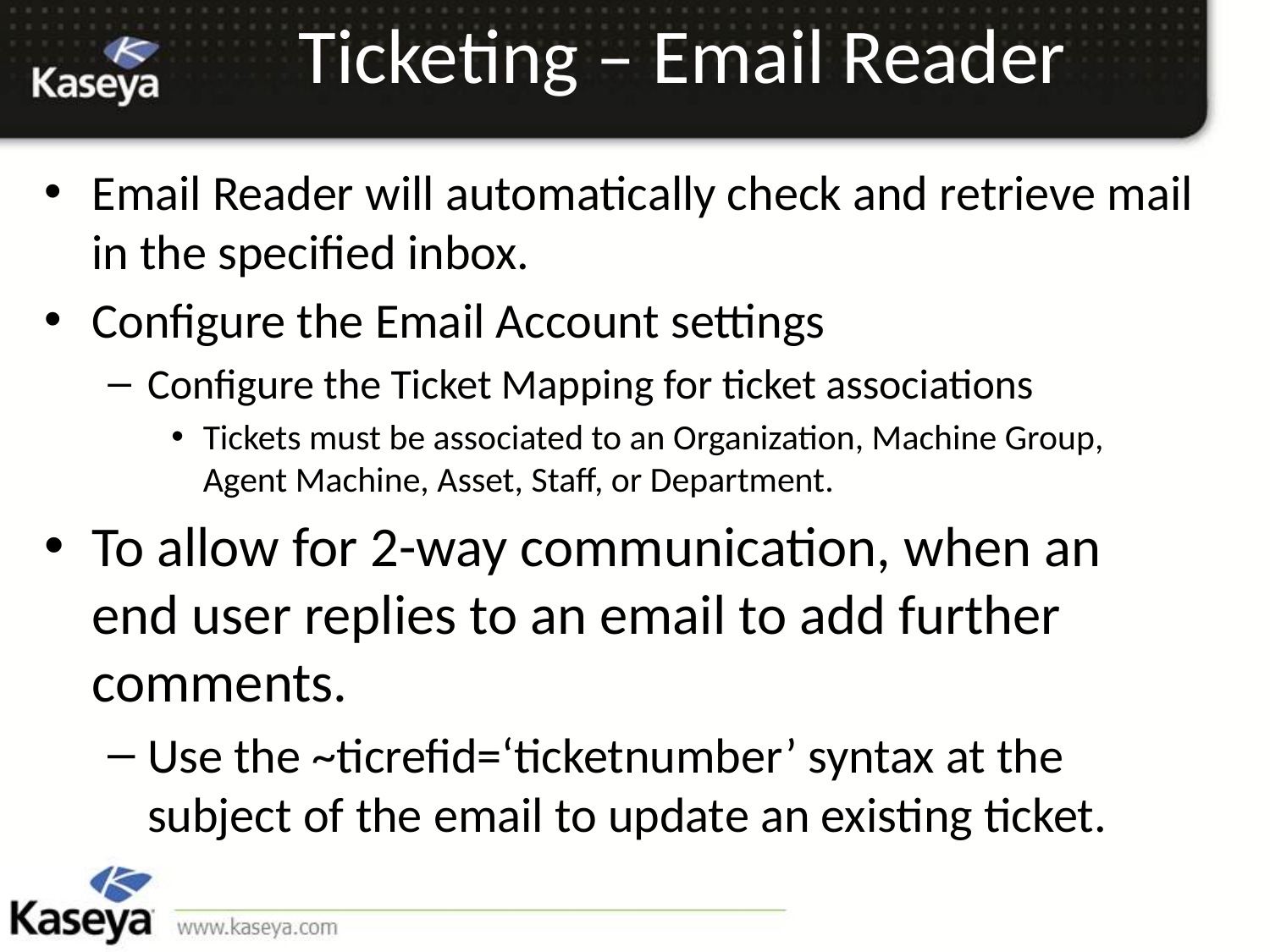

# Ticketing – Email Reader
Email Reader will automatically check and retrieve mail in the specified inbox.
Configure the Email Account settings
Configure the Ticket Mapping for ticket associations
Tickets must be associated to an Organization, Machine Group, Agent Machine, Asset, Staff, or Department.
To allow for 2-way communication, when an end user replies to an email to add further comments.
Use the ~ticrefid=‘ticketnumber’ syntax at the subject of the email to update an existing ticket.